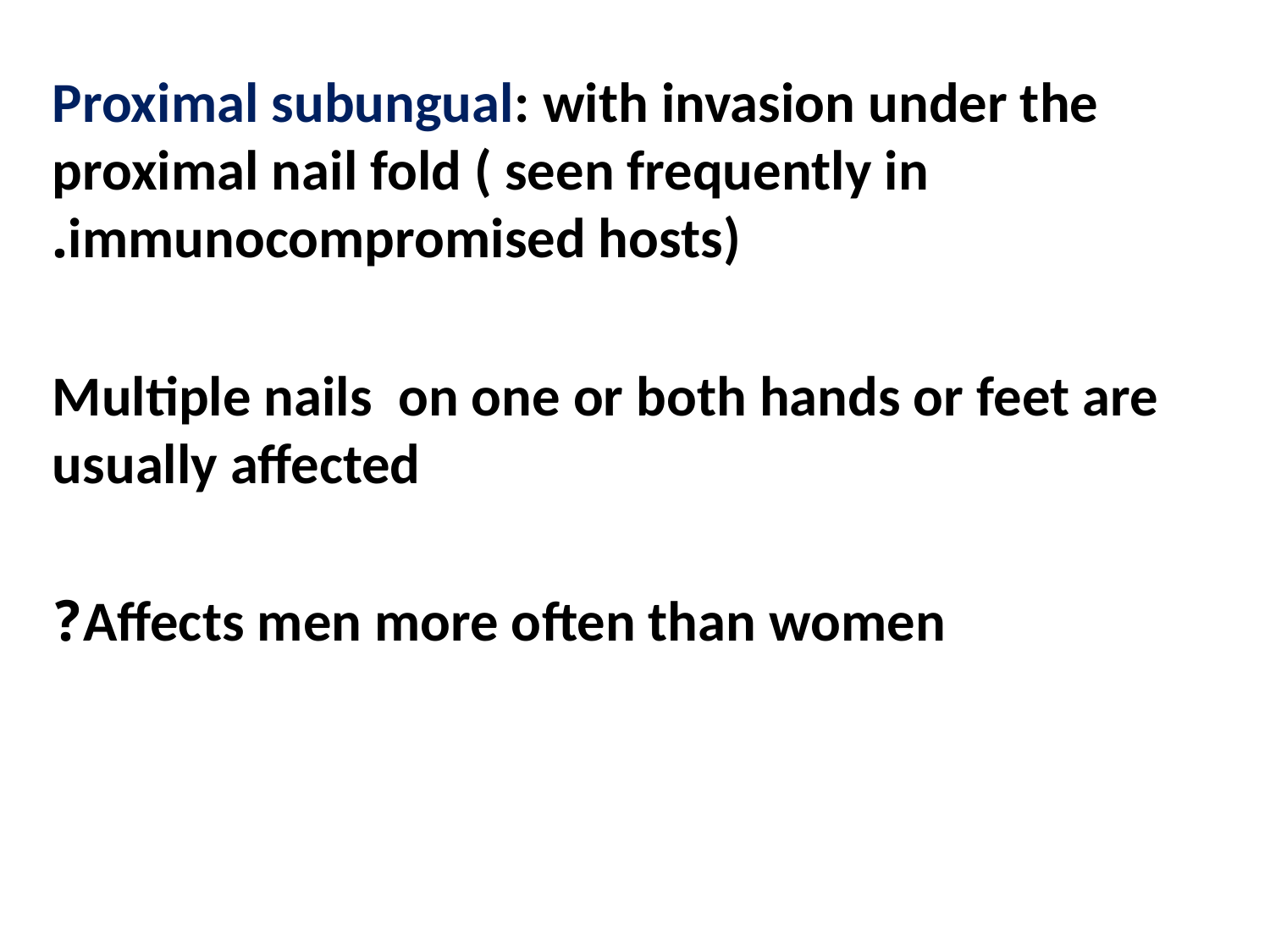

Proximal subungual: with invasion under the proximal nail fold ( seen frequently in immunocompromised hosts).

Multiple nails  on one or both hands or feet are usually affected

Affects men more often than women?